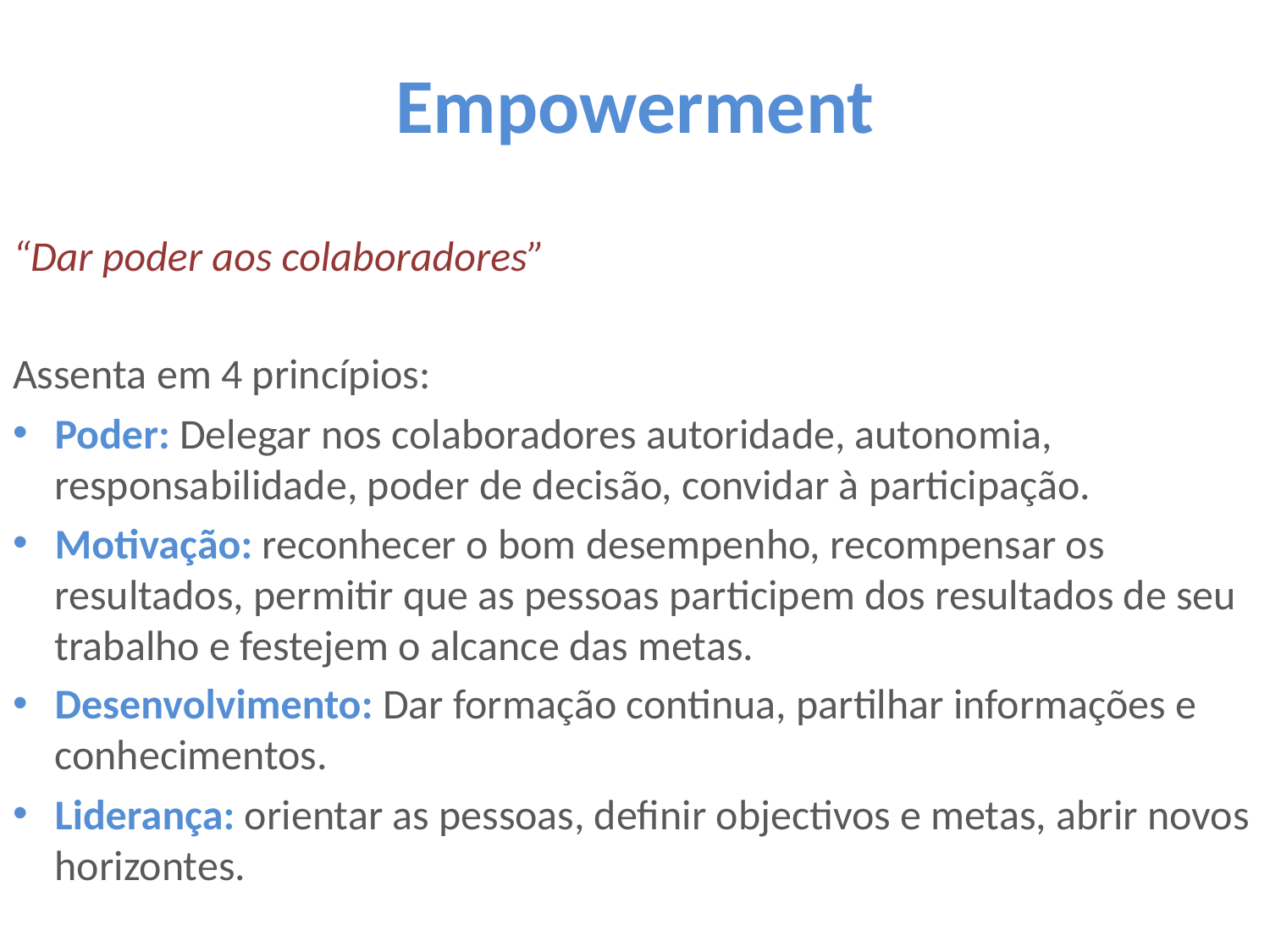

# Empowerment
“Dar poder aos colaboradores”

Assenta em 4 princípios:
Poder: Delegar nos colaboradores autoridade, autonomia, responsabilidade, poder de decisão, convidar à participação.
Motivação: reconhecer o bom desempenho, recompensar os resultados, permitir que as pessoas participem dos resultados de seu trabalho e festejem o alcance das metas.
Desenvolvimento: Dar formação continua, partilhar informações e conhecimentos.
Liderança: orientar as pessoas, definir objectivos e metas, abrir novos horizontes.